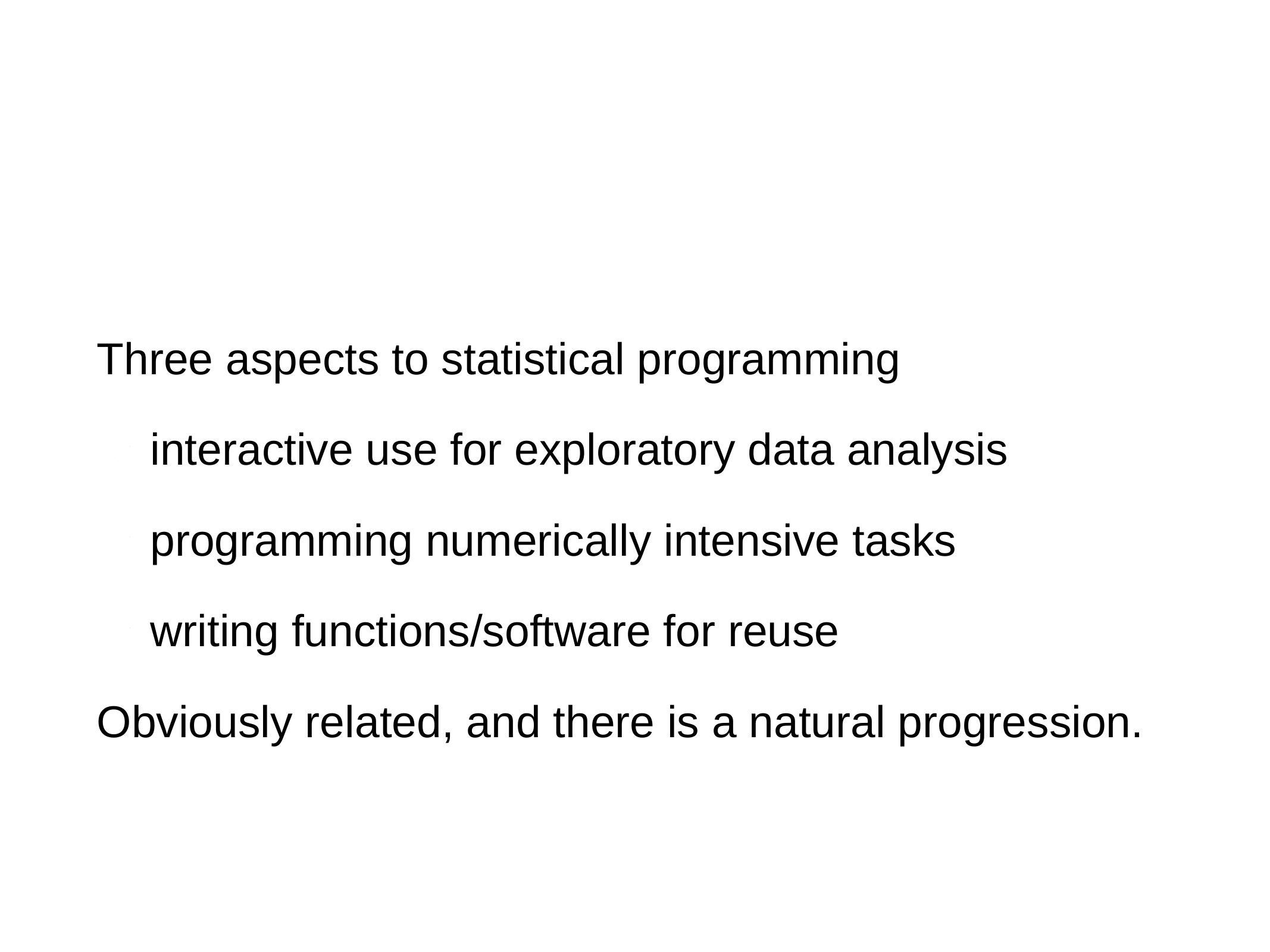

#
Three aspects to statistical programming
interactive use for exploratory data analysis
programming numerically intensive tasks
writing functions/software for reuse
Obviously related, and there is a natural progression.